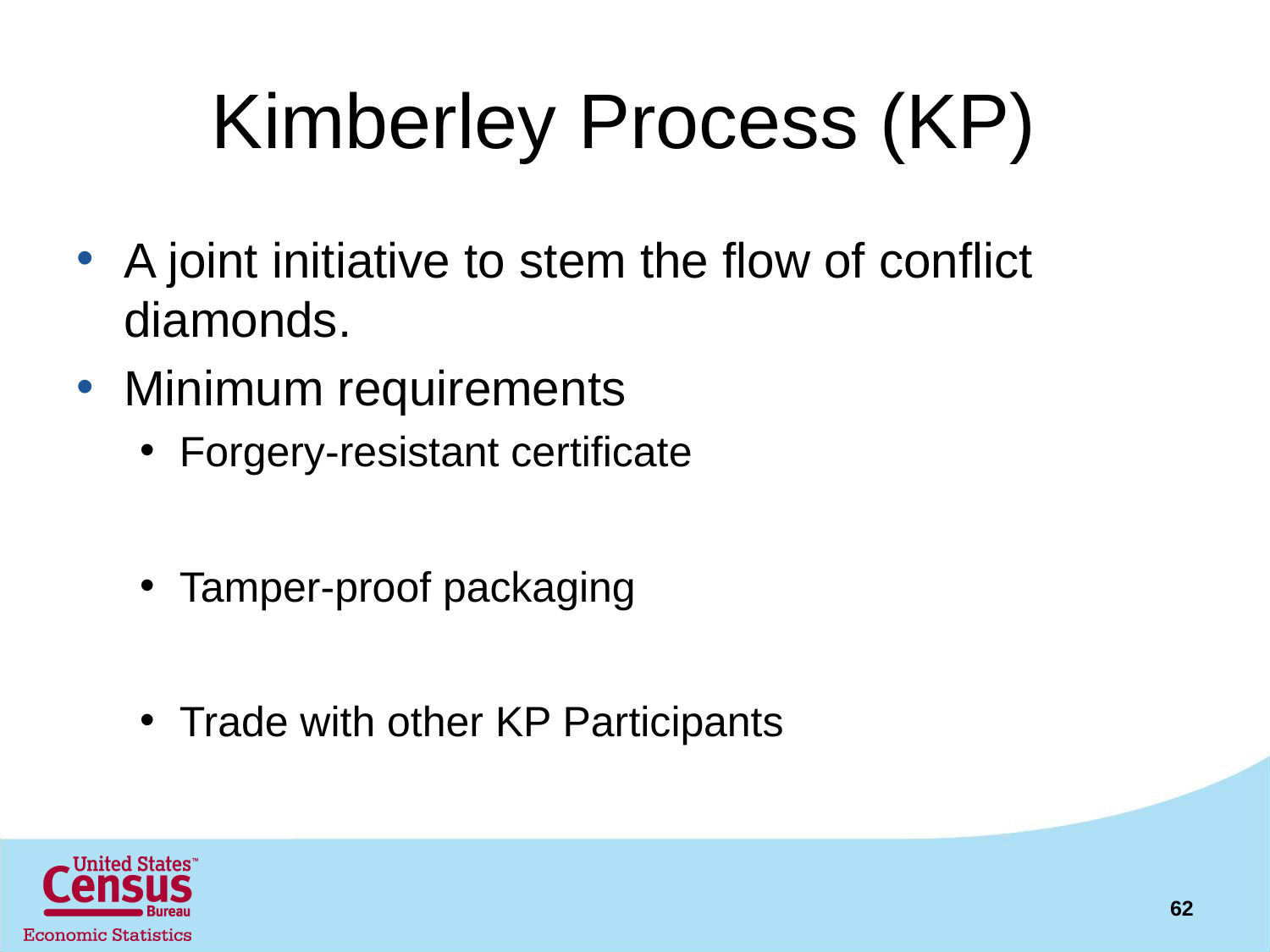

# Kimberley Process (KP)
A joint initiative to stem the flow of conflict diamonds.
Minimum requirements for its members
Forgery-resistant certificate

Tamper-proof packaging

Trade with other KP Participants
62